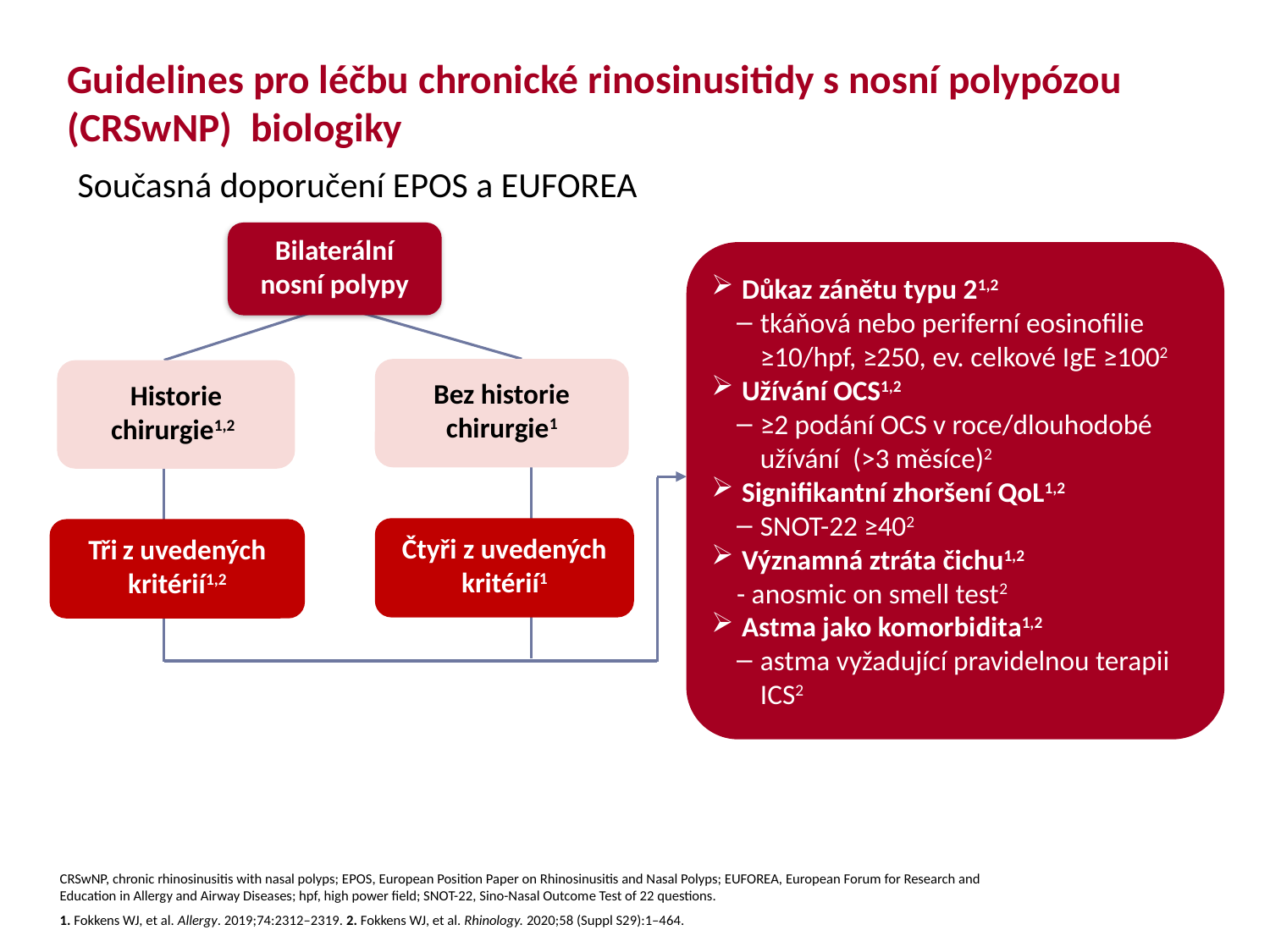

Guidelines pro léčbu chronické rinosinusitidy s nosní polypózou (CRSwNP)  biologiky
Současná doporučení EPOS a EUFOREA
Bilaterální nosní polypy
 Důkaz zánětu typu 21,2
tkáňová nebo periferní eosinofilie ≥10/hpf, ≥250, ev. celkové IgE ≥1002
 Užívání OCS1,2
≥2 podání OCS v roce/dlouhodobé užívání  (>3 měsíce)2
 Signifikantní zhoršení QoL1,2
SNOT-22 ≥402
 Významná ztráta čichu1,2
- anosmic on smell test2
 Astma jako komorbidita1,2
astma vyžadující pravidelnou terapii ICS2
Bez historie chirurgie1
Historie chirurgie1,2
Čtyři z uvedených kritérií1
Tři z uvedených kritérií1,2
CRSwNP, chronic rhinosinusitis with nasal polyps; EPOS, European Position Paper on Rhinosinusitis and Nasal Polyps; EUFOREA, European Forum for Research and Education in Allergy and Airway Diseases; hpf, high power field; SNOT-22, Sino-Nasal Outcome Test of 22 questions.
1. Fokkens WJ, et al. Allergy. 2019;74:2312–2319. 2. Fokkens WJ, et al. Rhinology. 2020;58 (Suppl S29):1–464.